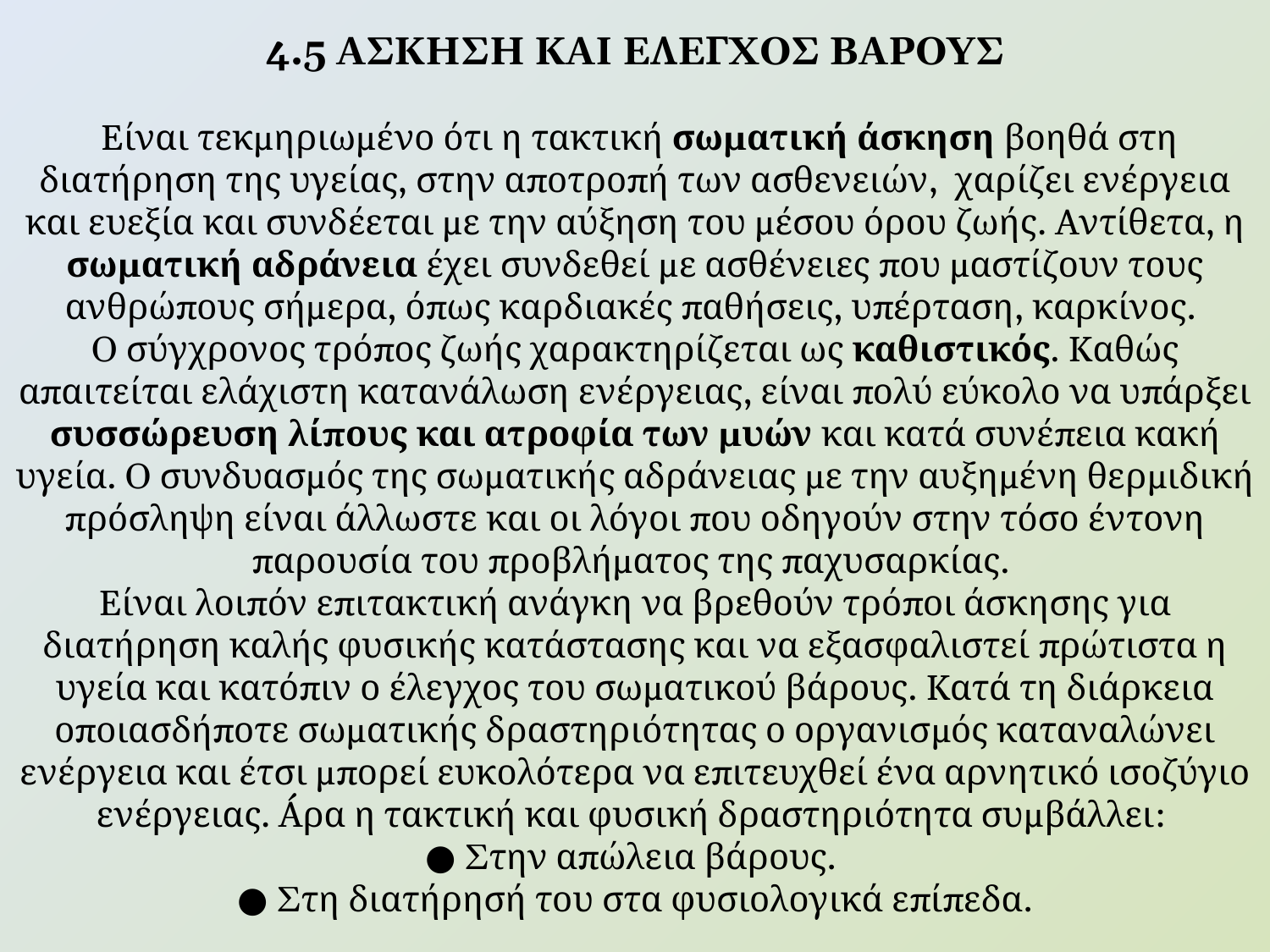

4.5 ΑΣΚΗΣΗ ΚΑΙ ΕΛΕΓΧΟΣ ΒΑΡΟΥΣ

 Είναι τεκμηριωμένο ότι η τακτική σωματική άσκηση βοηθά στη διατήρηση της υγείας, στην αποτροπή των ασθενειών,  χαρίζει ενέργεια και ευεξία και συνδέεται με την αύξηση του μέσου όρου ζωής. Αντίθετα, η σωματική αδράνεια έχει συνδεθεί με ασθένειες που μαστίζουν τους ανθρώπους σήμερα, όπως καρδιακές παθήσεις, υπέρταση, καρκίνος.
Ο σύγχρονος τρόπος ζωής χαρακτηρίζεται ως καθιστικός. Καθώς απαιτείται ελάχιστη κατανάλωση ενέργειας, είναι πολύ εύκολο να υπάρξει συσσώρευση λίπους και ατροφία των μυών και κατά συνέπεια κακή υγεία. Ο συνδυασμός της σωματικής αδράνειας με την αυξημένη θερμιδική πρόσληψη είναι άλλωστε και οι λόγοι που οδηγούν στην τόσο έντονη παρουσία του προβλήματος της παχυσαρκίας.
Είναι λοιπόν επιτακτική ανάγκη να βρεθούν τρόποι άσκησης για διατήρηση καλής φυσικής κατάστασης και να εξασφαλιστεί πρώτιστα η υγεία και κατόπιν ο έλεγχος του σωματικού βάρους. Κατά τη διάρκεια οποιασδήποτε σωματικής δραστηριότητας ο οργανισμός καταναλώνει ενέργεια και έτσι μπορεί ευκολότερα να επιτευχθεί ένα αρνητικό ισοζύγιο ενέργειας. Άρα η τακτική και φυσική δραστηριότητα συμβάλλει:
● Στην απώλεια βάρους.
● Στη διατήρησή του στα φυσιολογικά επίπεδα.